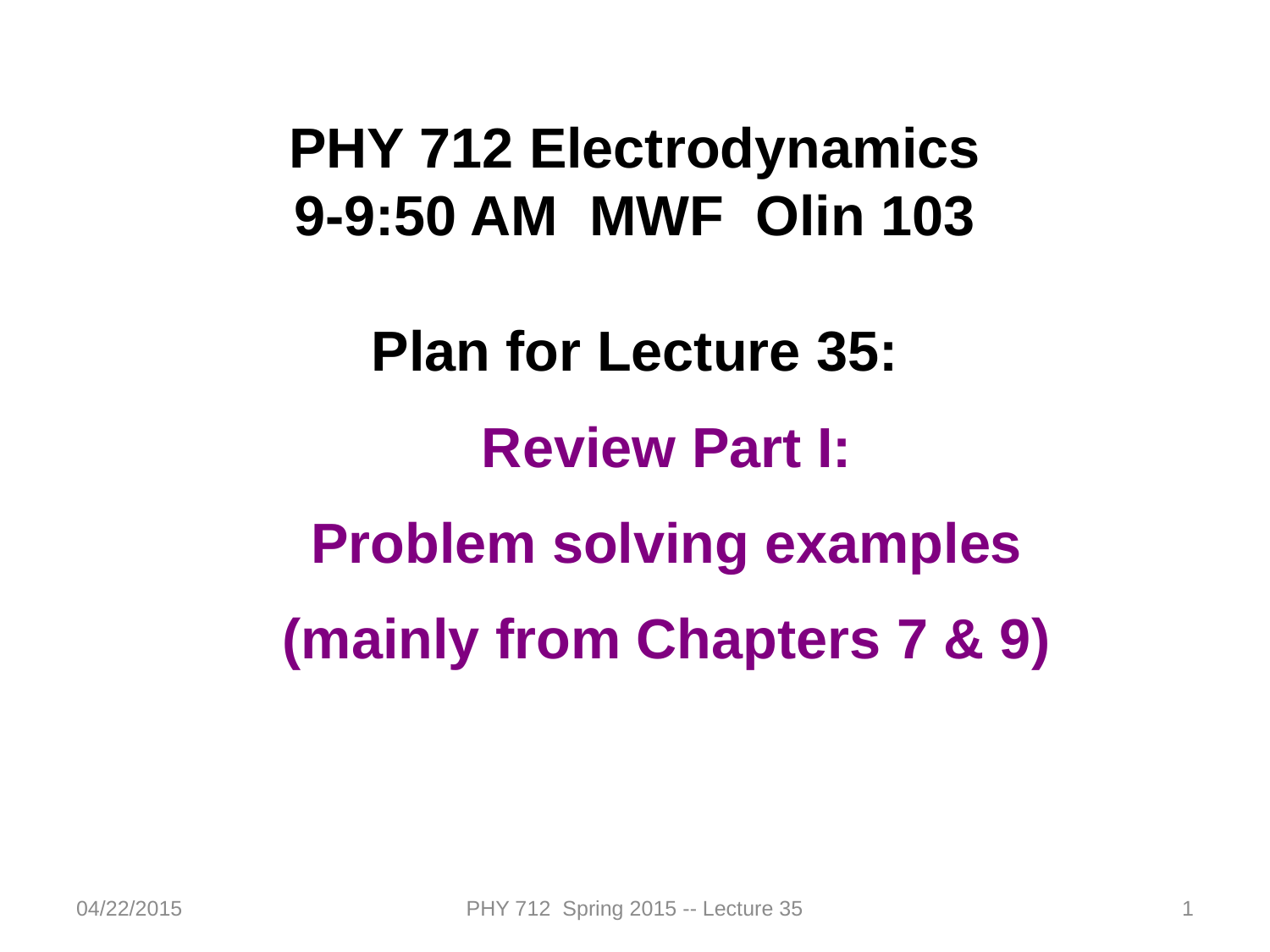

PHY 712 Electrodynamics
9-9:50 AM  MWF  Olin 103

Plan for Lecture 35:
Review Part I:
Problem solving examples
(mainly from Chapters 7 & 9)
04/22/2015
PHY 712  Spring 2015 -- Lecture 35
1